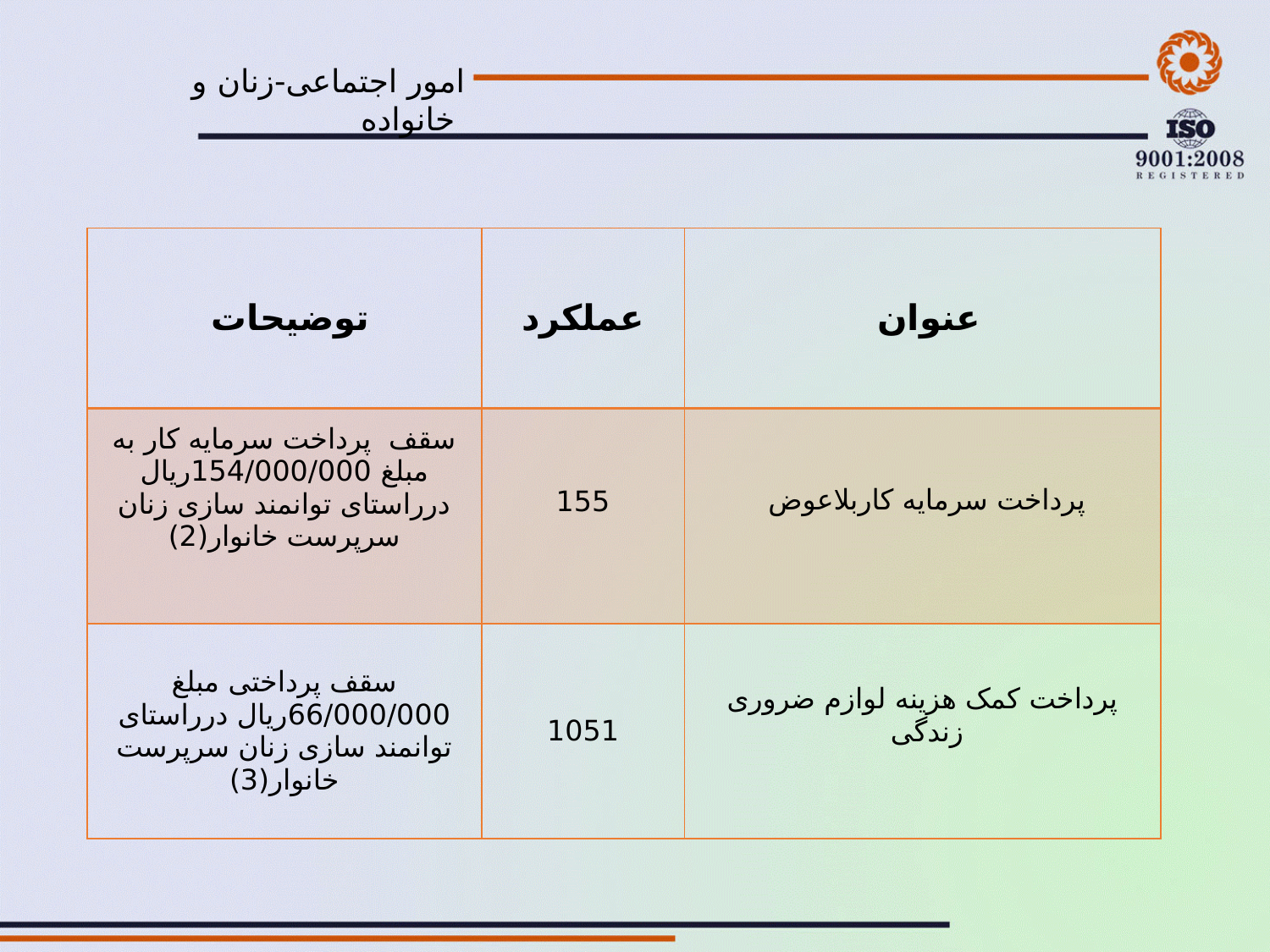

امور اجتماعی-زنان و خانواده
| توضیحات | عملکرد | عنوان |
| --- | --- | --- |
| سقف پرداخت سرمایه کار به مبلغ 154/000/000ریال درراستای توانمند سازی زنان سرپرست خانوار(2) | 155 | پرداخت سرمایه کاربلاعوض |
| سقف پرداختی مبلغ 66/000/000ریال درراستای توانمند سازی زنان سرپرست خانوار(3) | 1051 | پرداخت کمک هزینه لوازم ضروری زندگی |